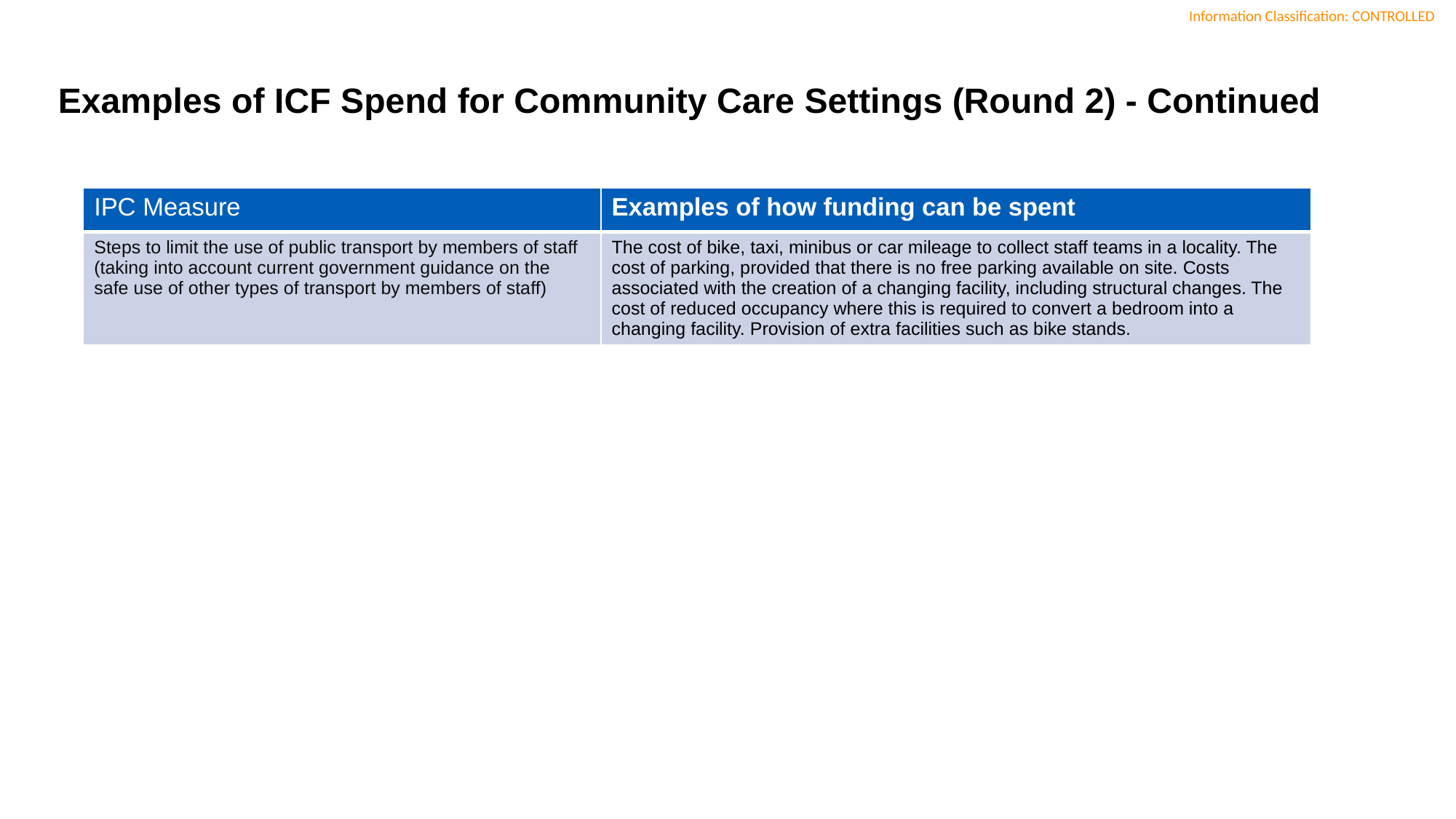

Examples of ICF Spend for Community Care Settings (Round 2) - Continued
| IPC Measure | Examples of how funding can be spent |
| --- | --- |
| Steps to limit the use of public transport by members of staff (taking into account current government guidance on the safe use of other types of transport by members of staff) | The cost of bike, taxi, minibus or car mileage to collect staff teams in a locality. The cost of parking, provided that there is no free parking available on site. Costs associated with the creation of a changing facility, including structural changes. The cost of reduced occupancy where this is required to convert a bedroom into a changing facility. Provision of extra facilities such as bike stands. |